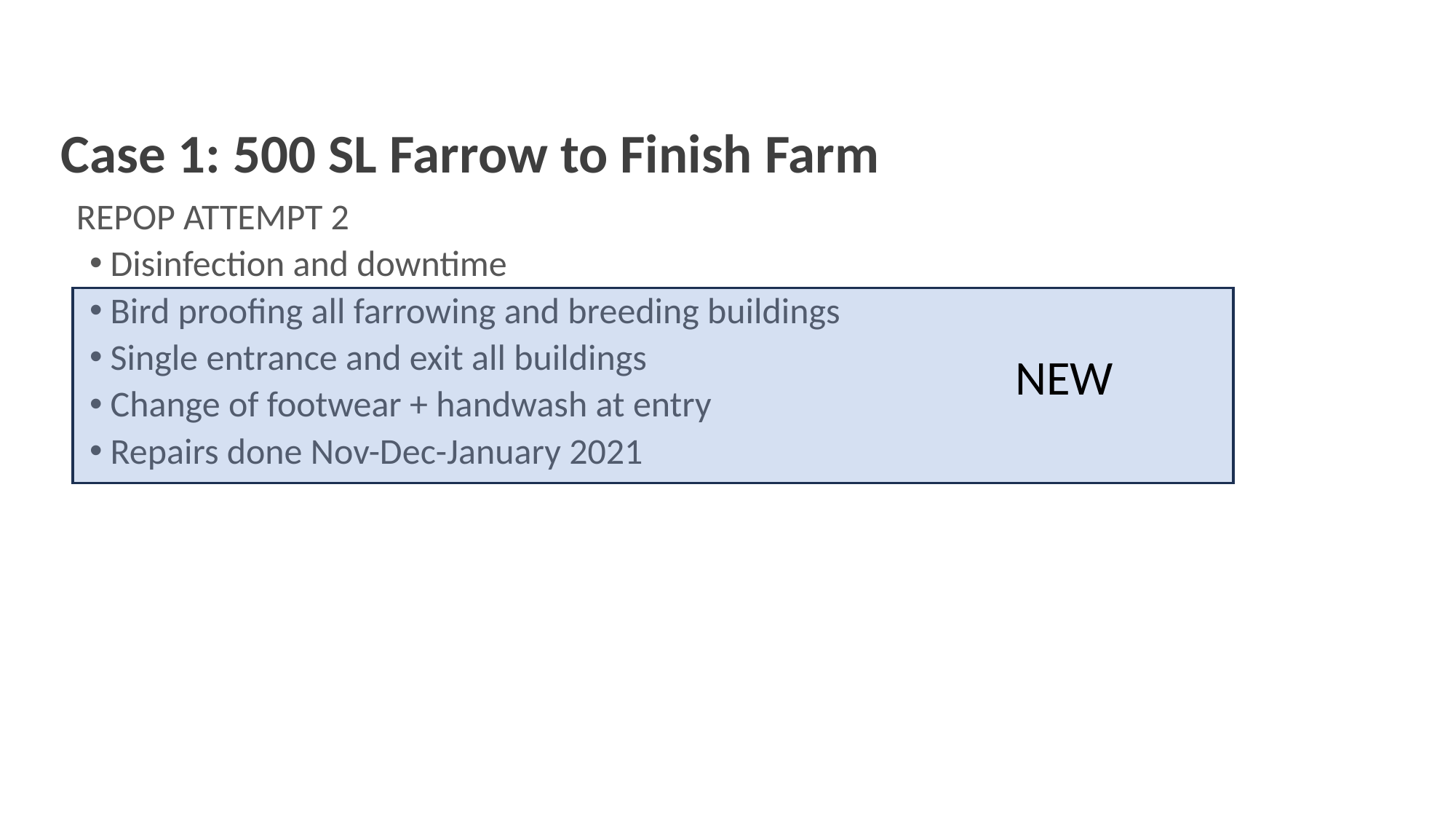

# Case 1: 500 SL Farrow to Finish Farm
REPOP ATTEMPT 2
Disinfection and downtime
Bird proofing all farrowing and breeding buildings
Single entrance and exit all buildings
Change of footwear + handwash at entry
Repairs done Nov-Dec-January 2021

NEW